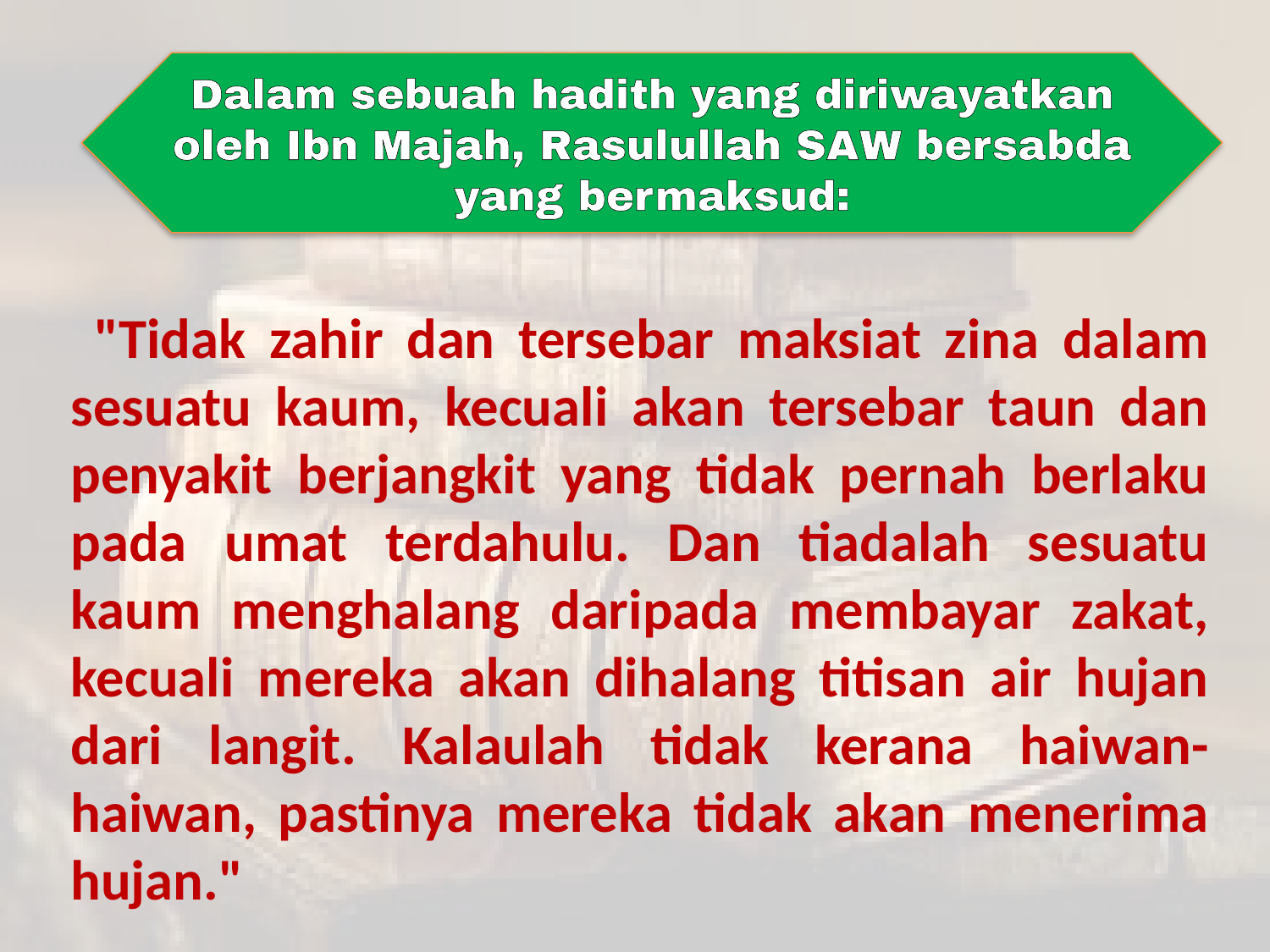

Dalam sebuah hadith yang diriwayatkan oleh Ibn Majah, Rasulullah SAW bersabda yang bermaksud:
 "Tidak zahir dan tersebar maksiat zina dalam sesuatu kaum, kecuali akan tersebar taun dan penyakit berjangkit yang tidak pernah berlaku pada umat terdahulu. Dan tiadalah sesuatu kaum menghalang daripada membayar zakat, kecuali mereka akan dihalang titisan air hujan dari langit. Kalaulah tidak kerana haiwan-haiwan, pastinya mereka tidak akan menerima hujan."